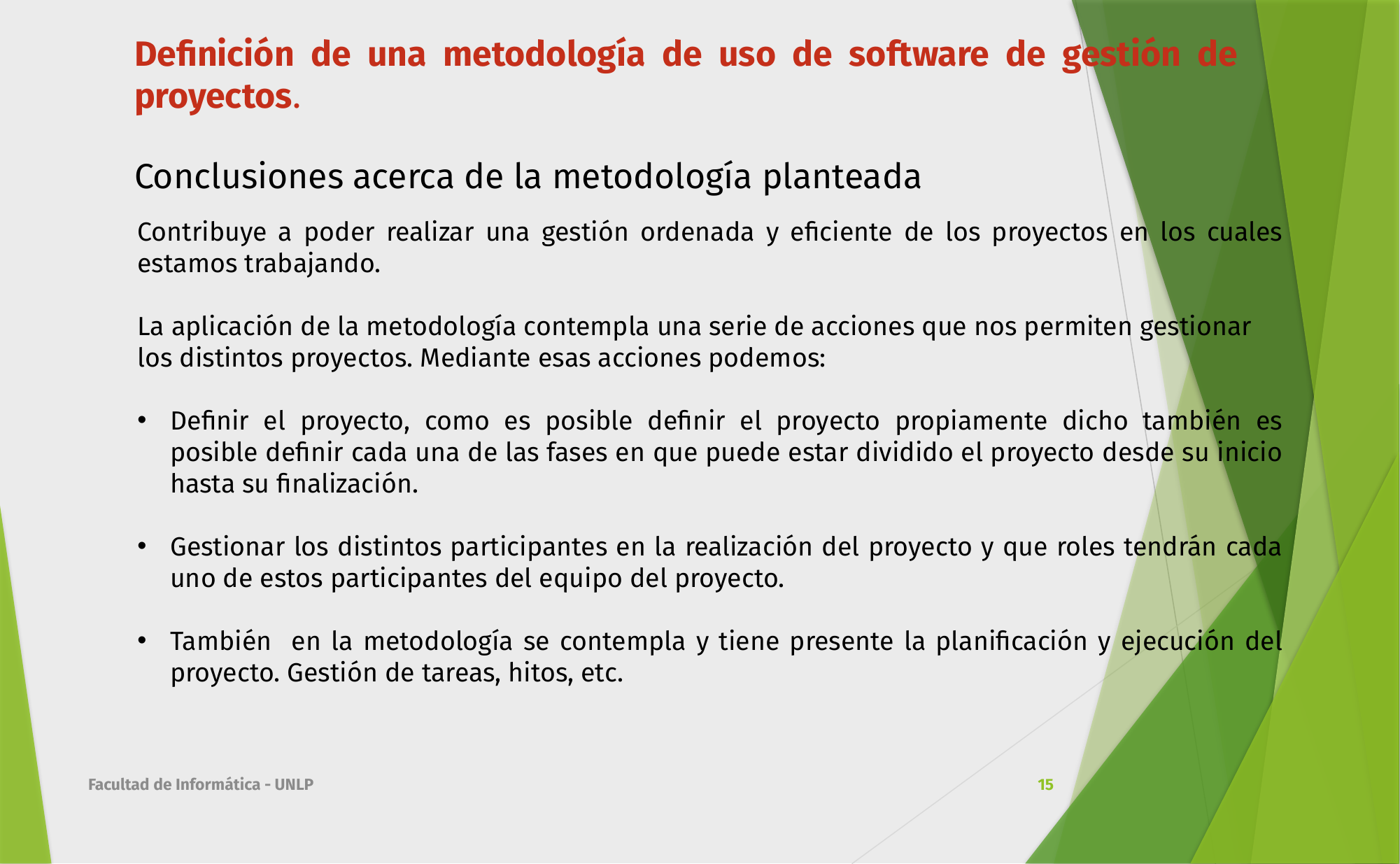

Definición de una metodología de uso de software de gestión de proyectos.
Conclusiones acerca de la metodología planteada
Contribuye a poder realizar una gestión ordenada y eficiente de los proyectos en los cuales estamos trabajando.

La aplicación de la metodología contempla una serie de acciones que nos permiten gestionar los distintos proyectos. Mediante esas acciones podemos:

Definir el proyecto, como es posible definir el proyecto propiamente dicho también es posible definir cada una de las fases en que puede estar dividido el proyecto desde su inicio hasta su finalización.

Gestionar los distintos participantes en la realización del proyecto y que roles tendrán cada uno de estos participantes del equipo del proyecto.

También  en la metodología se contempla y tiene presente la planificación y ejecución del proyecto. Gestión de tareas, hitos, etc.

Facultad de Informática - UNLP
15